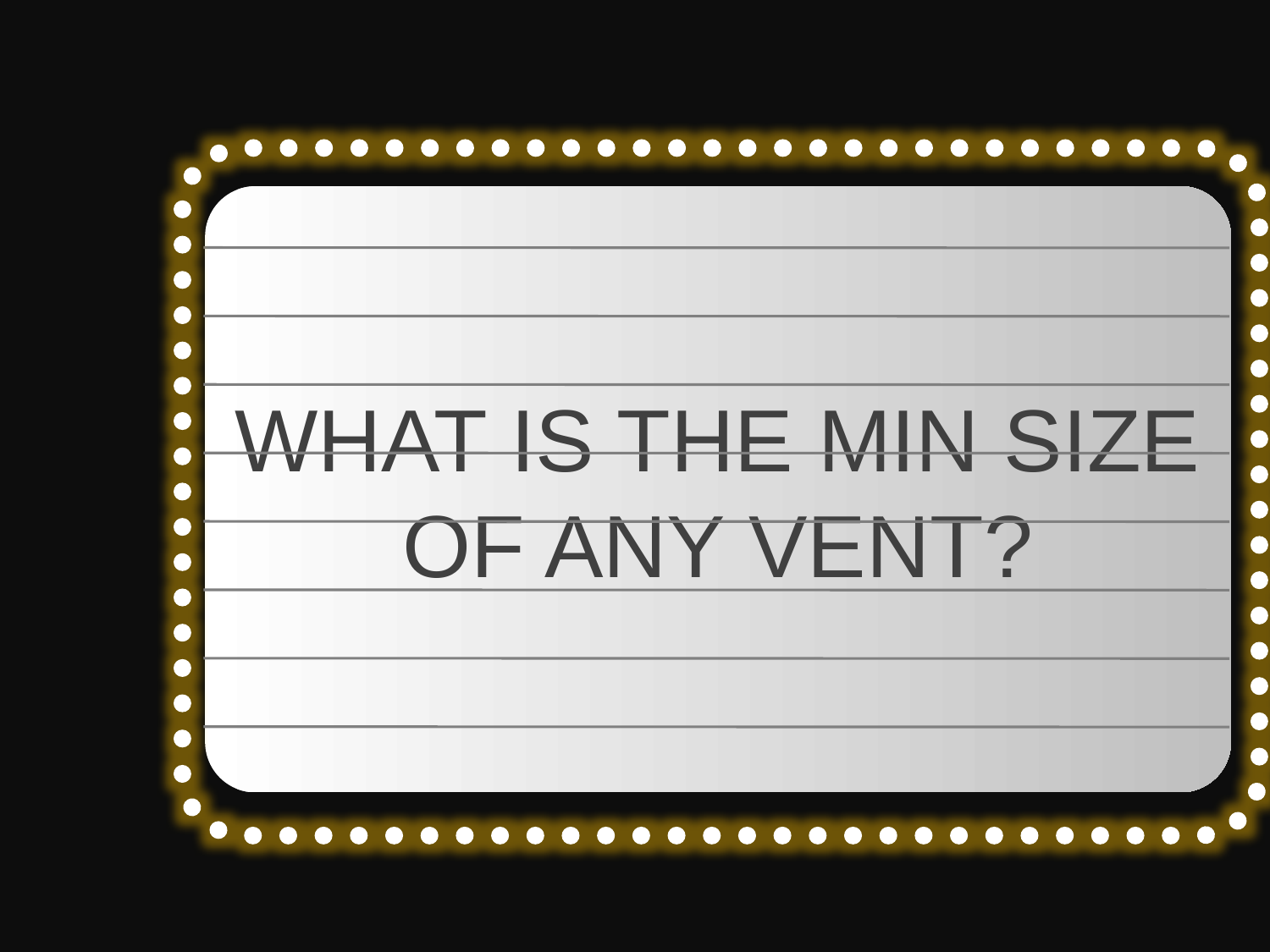

WHAT IS THE MIN SIZE OF ANY VENT?